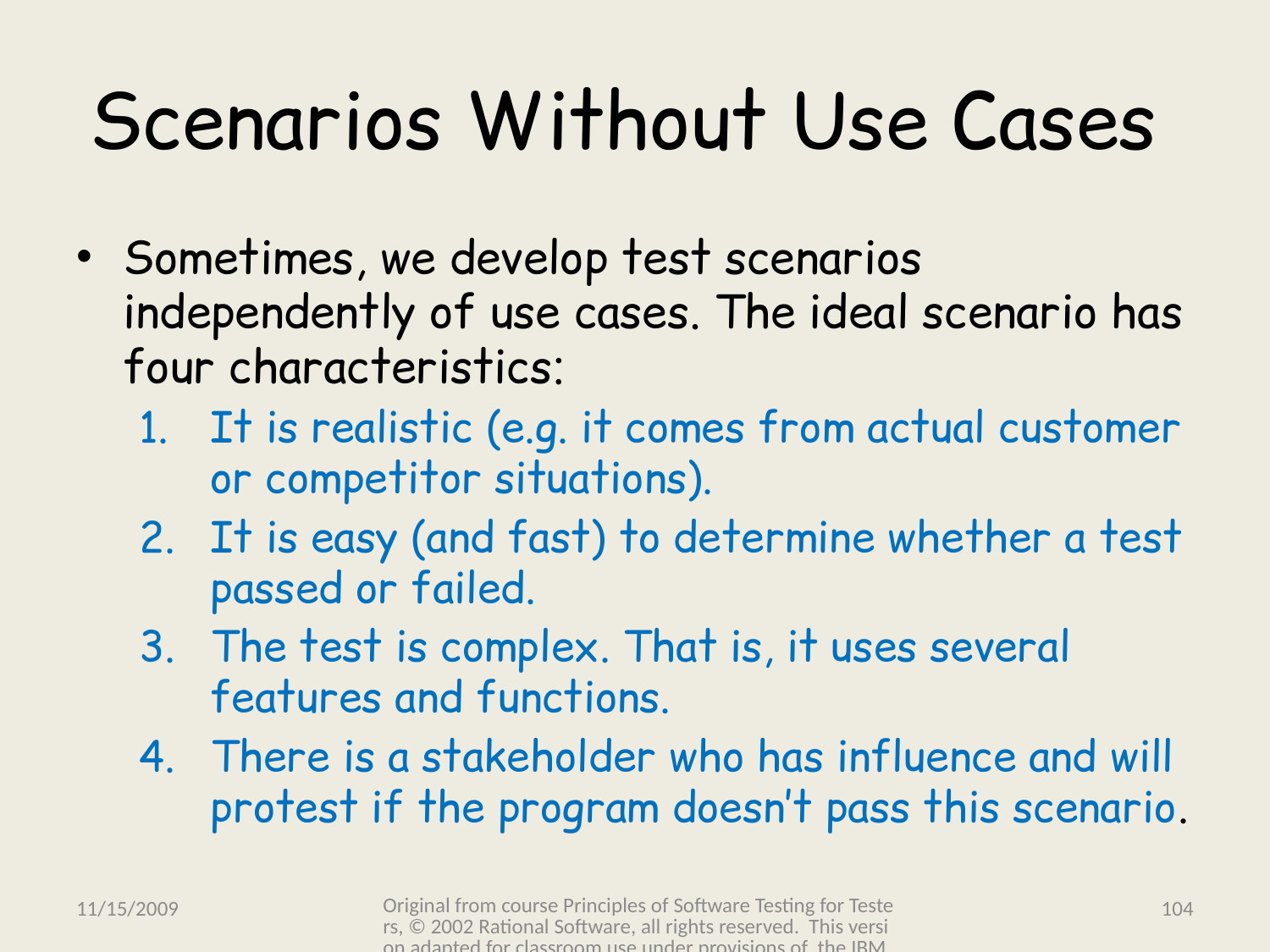

# Scenarios Without Use Cases
Sometimes, we develop test scenarios independently of use cases. The ideal scenario has four characteristics:
It is realistic (e.g. it comes from actual customer or competitor situations).
It is easy (and fast) to determine whether a test passed or failed.
The test is complex. That is, it uses several features and functions.
There is a stakeholder who has influence and will protest if the program doesn’t pass this scenario.

Original from course Principles of Software Testing for Testers, © 2002 Rational Software, all rights reserved.  This version adapted for classroom use under provisions of  the IBM Academic Initiative.
11/15/2009
104